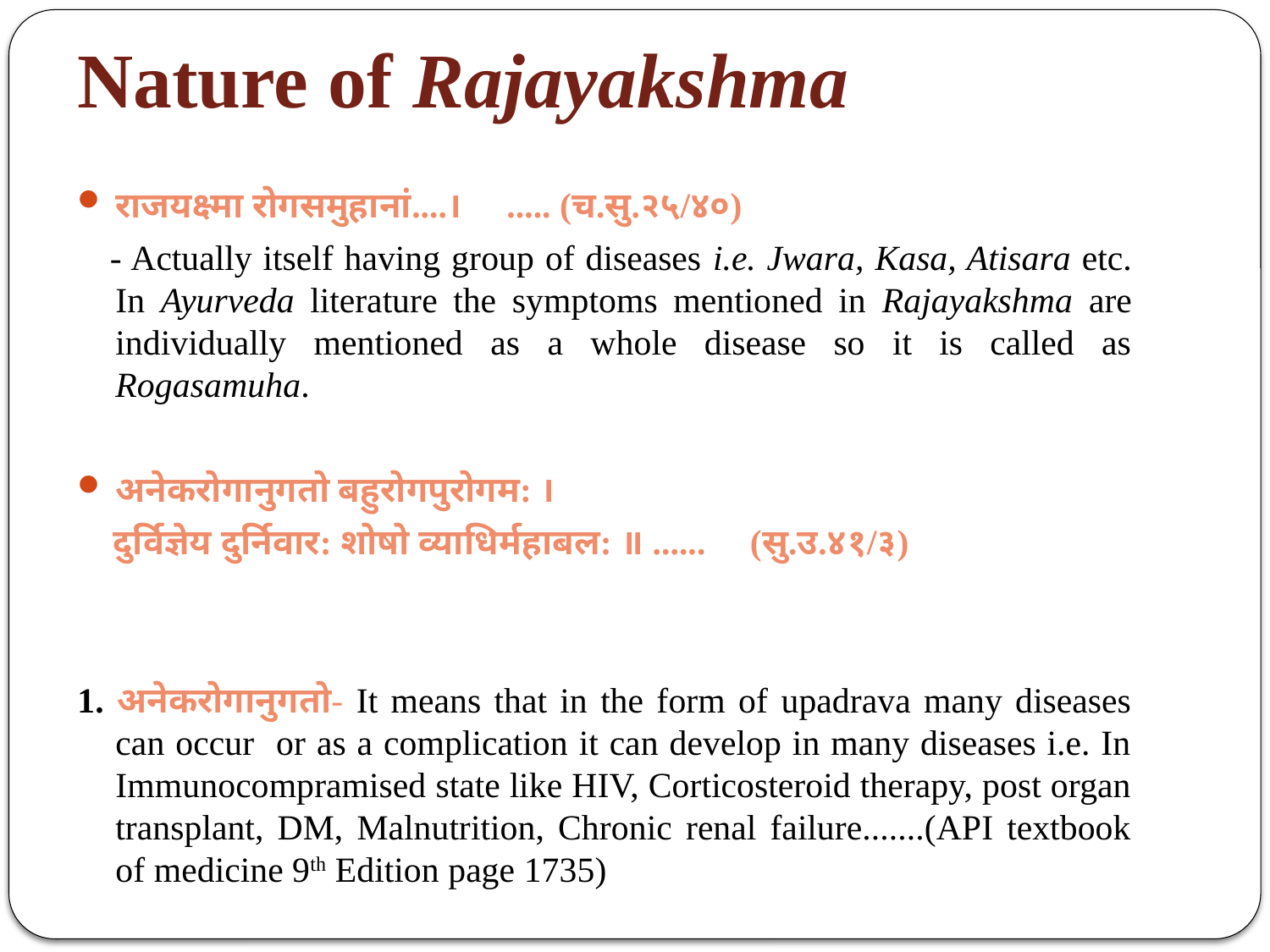

# Nature of Rajayakshma
राजयक्ष्मा रोगसमुहानां....।     ..... (च.सु.२५/४०)
   - Actually itself having group of diseases i.e. Jwara, Kasa, Atisara etc. In Ayurveda literature the symptoms mentioned in Rajayakshma are individually mentioned as a whole disease so it is called as Rogasamuha.

अनेकरोगानुगतो बहुरोगपुरोगम: ।
    दुर्विज्ञेय दुर्निवार: शोषो व्याधिर्महाबल: ॥ ......     (सु.उ.४१/३)

1. अनेकरोगानुगतो- It means that in the form of upadrava many diseases can occur  or as a complication it can develop in many diseases i.e. In Immunocompramised state like HIV, Corticosteroid therapy, post organ transplant, DM, Malnutrition, Chronic renal failure.......(API textbook of medicine 9th Edition page 1735)